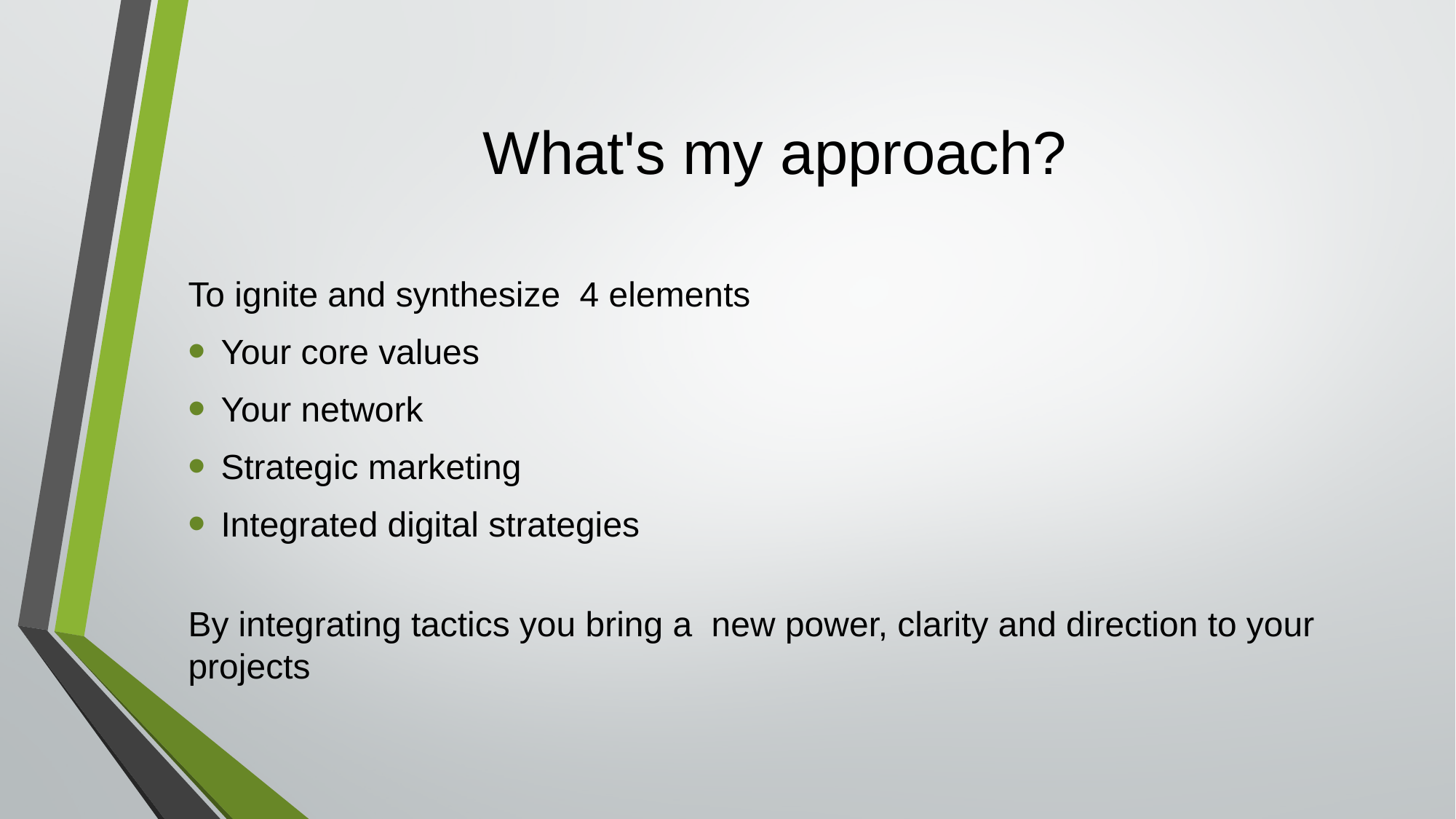

# What's my approach?
To ignite and synthesize  4 elements
Your core values
Your network
Strategic marketing
Integrated digital strategies
By integrating tactics you bring a  new power, clarity and direction to your projects